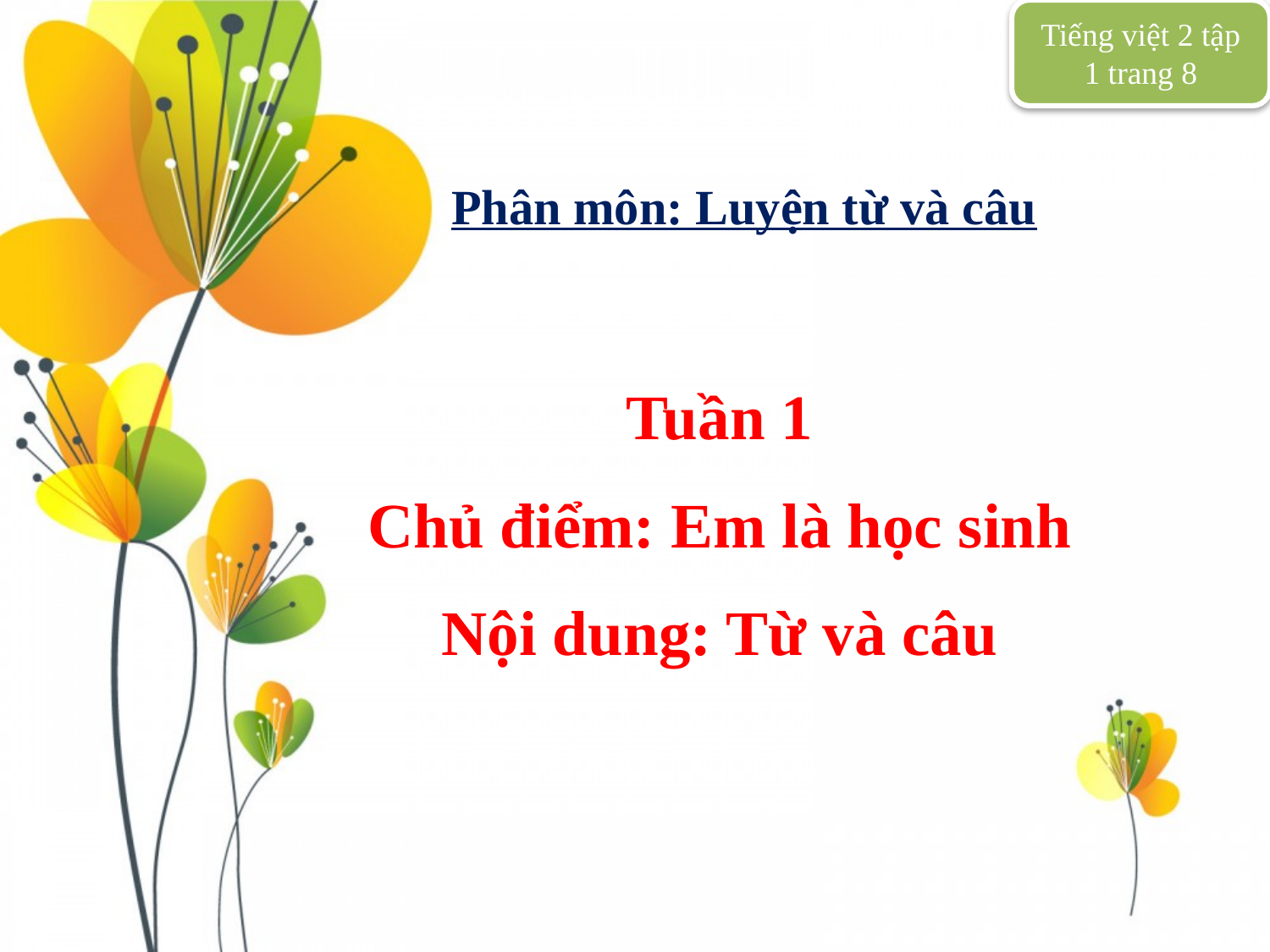

Tiếng việt 2 tập 1 trang 8
Phân môn: Luyện từ và câu
Tuần 1
Chủ điểm: Em là học sinh
Nội dung: Từ và câu